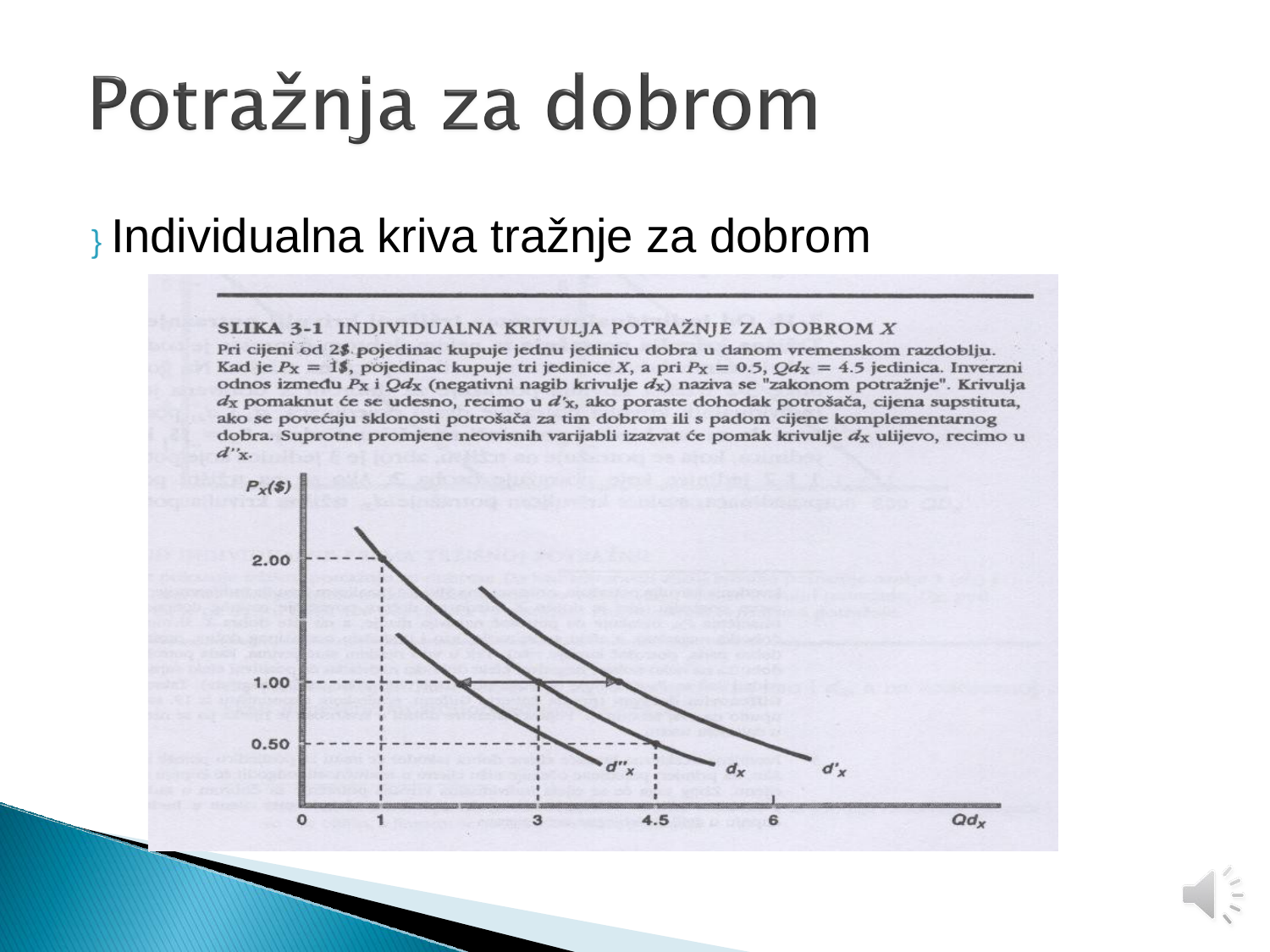

# } Individualna kriva tražnje za dobrom